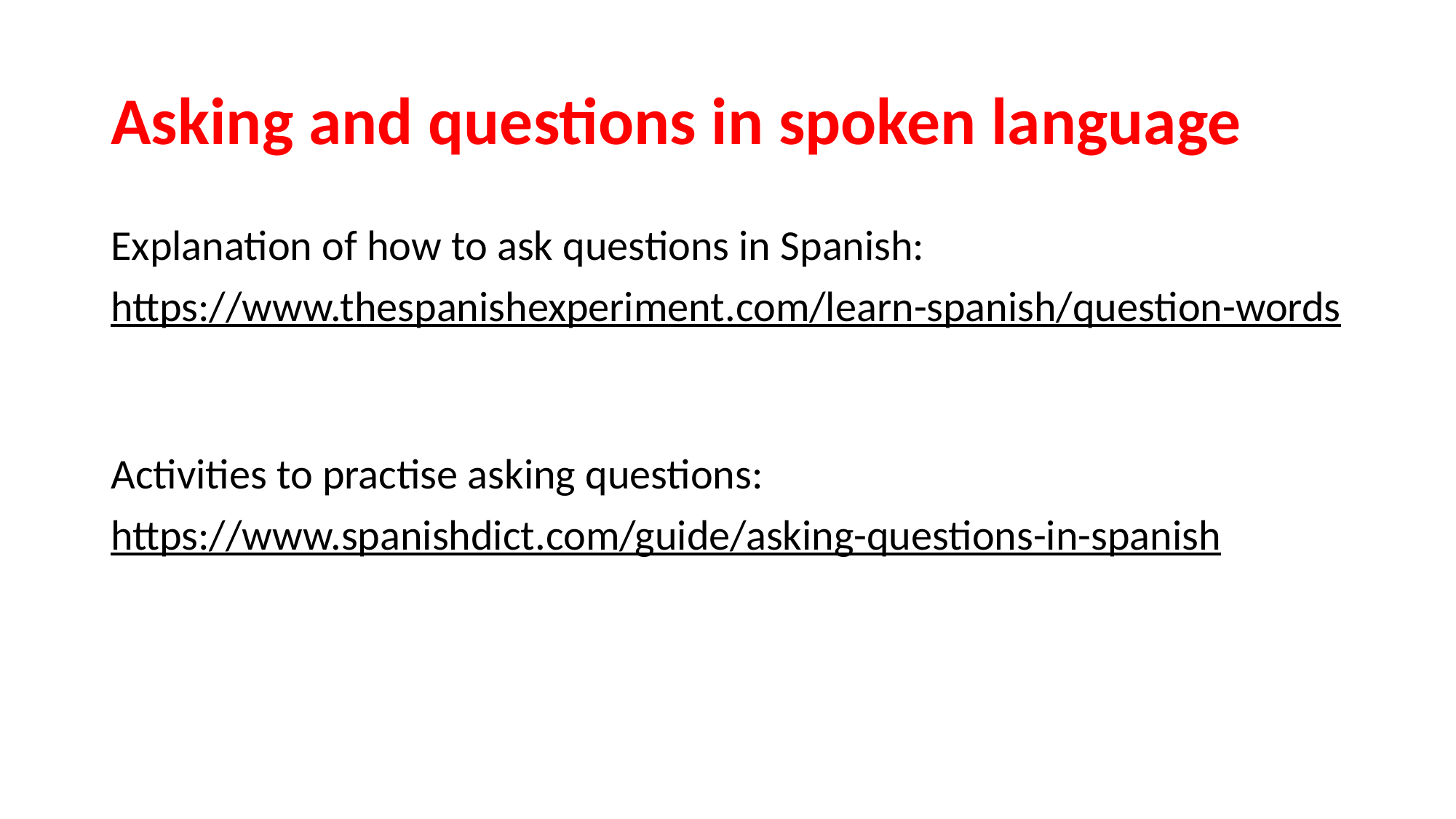

# Asking and questions in spoken language
Explanation of how to ask questions in Spanish:
https://www.thespanishexperiment.com/learn-spanish/question-words

Activities to practise asking questions:
https://www.spanishdict.com/guide/asking-questions-in-spanish